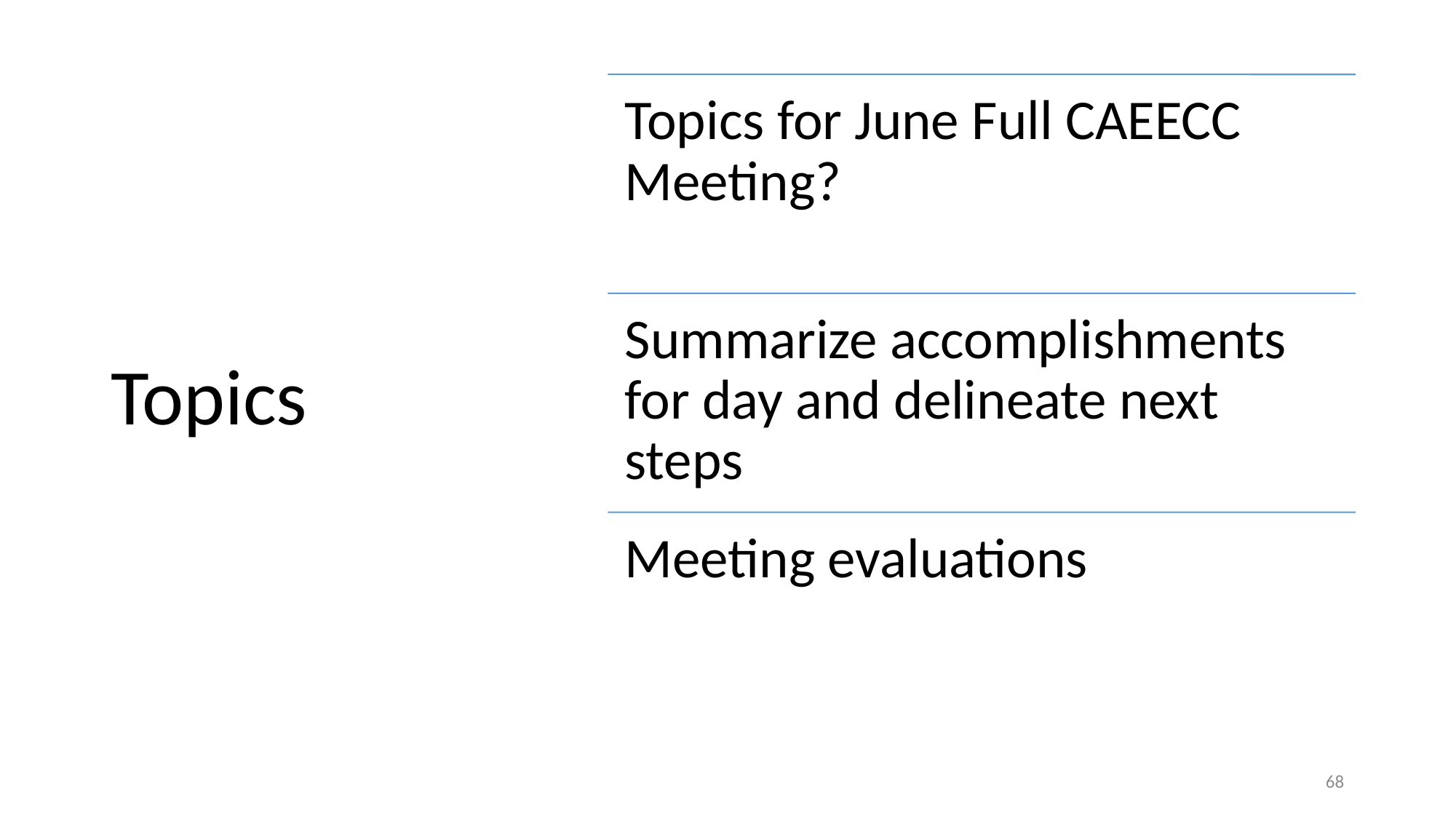

# Topics
Topics for June Full CAEECC Meeting?
Summarize accomplishments for day and delineate next steps
Meeting evaluations
68